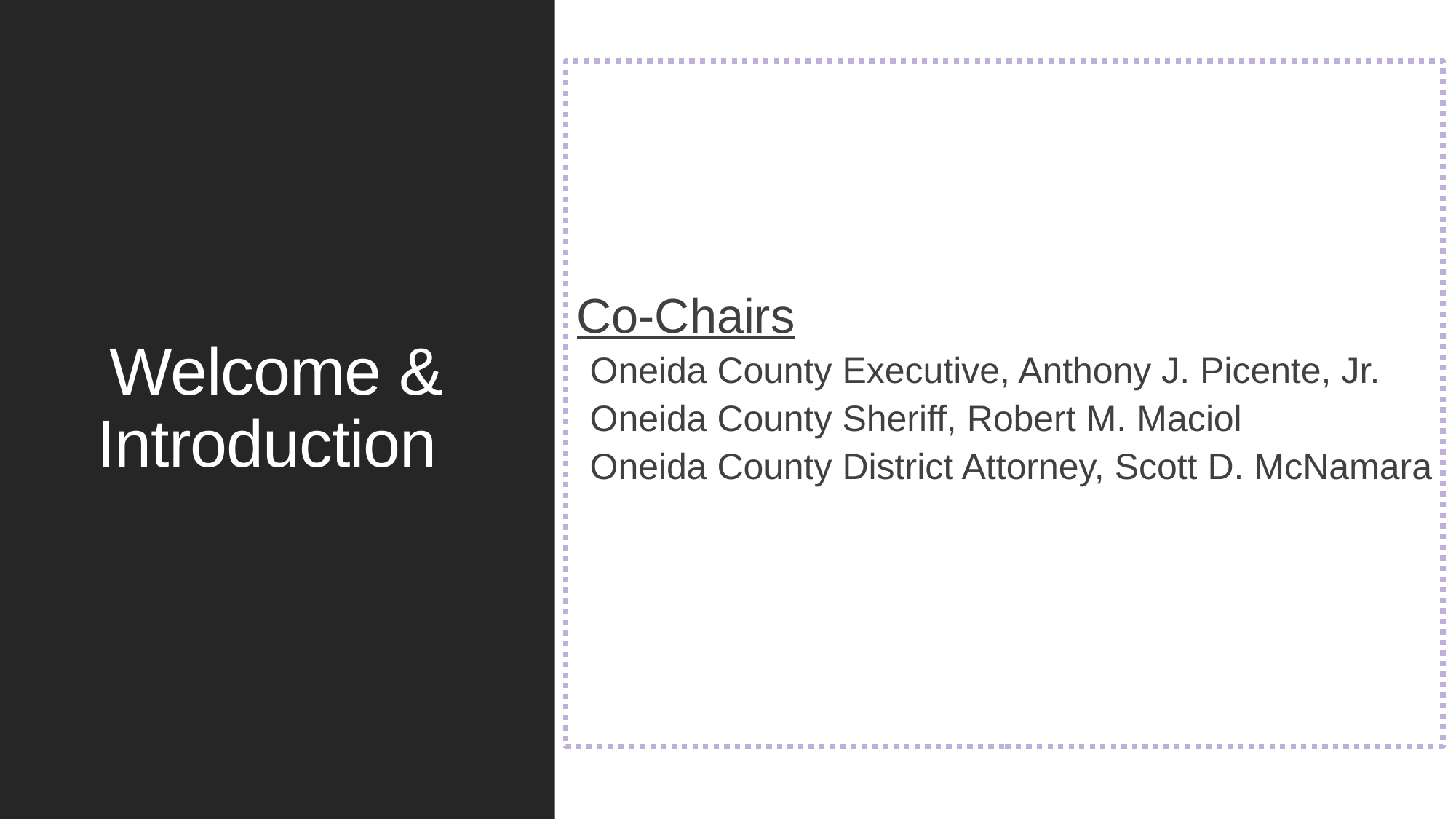

Co-Chairs
Oneida County Executive, Anthony J. Picente, Jr.
Oneida County Sheriff, Robert M. Maciol
Oneida County District Attorney, Scott D. McNamara

# Welcome & Introduction